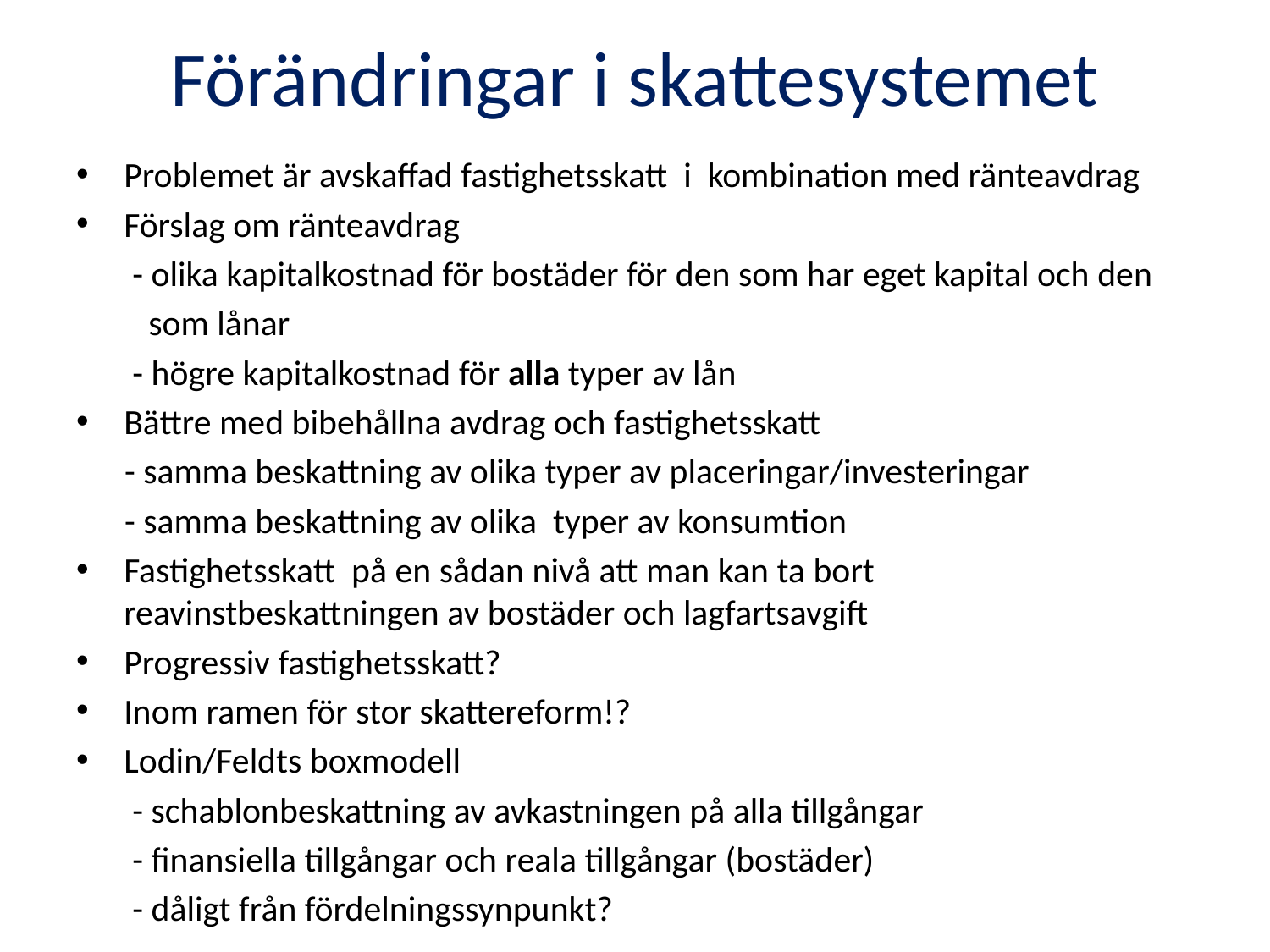

# Förändringar i skattesystemet
Problemet är avskaffad fastighetsskatt  i  kombination med ränteavdrag
Förslag om ränteavdrag
       - olika kapitalkostnad för bostäder för den som har eget kapital och den
         som lånar
       - högre kapitalkostnad för alla typer av lån
Bättre med bibehållna avdrag och fastighetsskatt
      - samma beskattning av olika typer av placeringar/investeringar
      - samma beskattning av olika  typer av konsumtion
Fastighetsskatt  på en sådan nivå att man kan ta bort reavinstbeskattningen av bostäder och lagfartsavgift
Progressiv fastighetsskatt?
Inom ramen för stor skattereform!?
Lodin/Feldts boxmodell
       - schablonbeskattning av avkastningen på alla tillgångar
       - finansiella tillgångar och reala tillgångar (bostäder)
       - dåligt från fördelningssynpunkt?